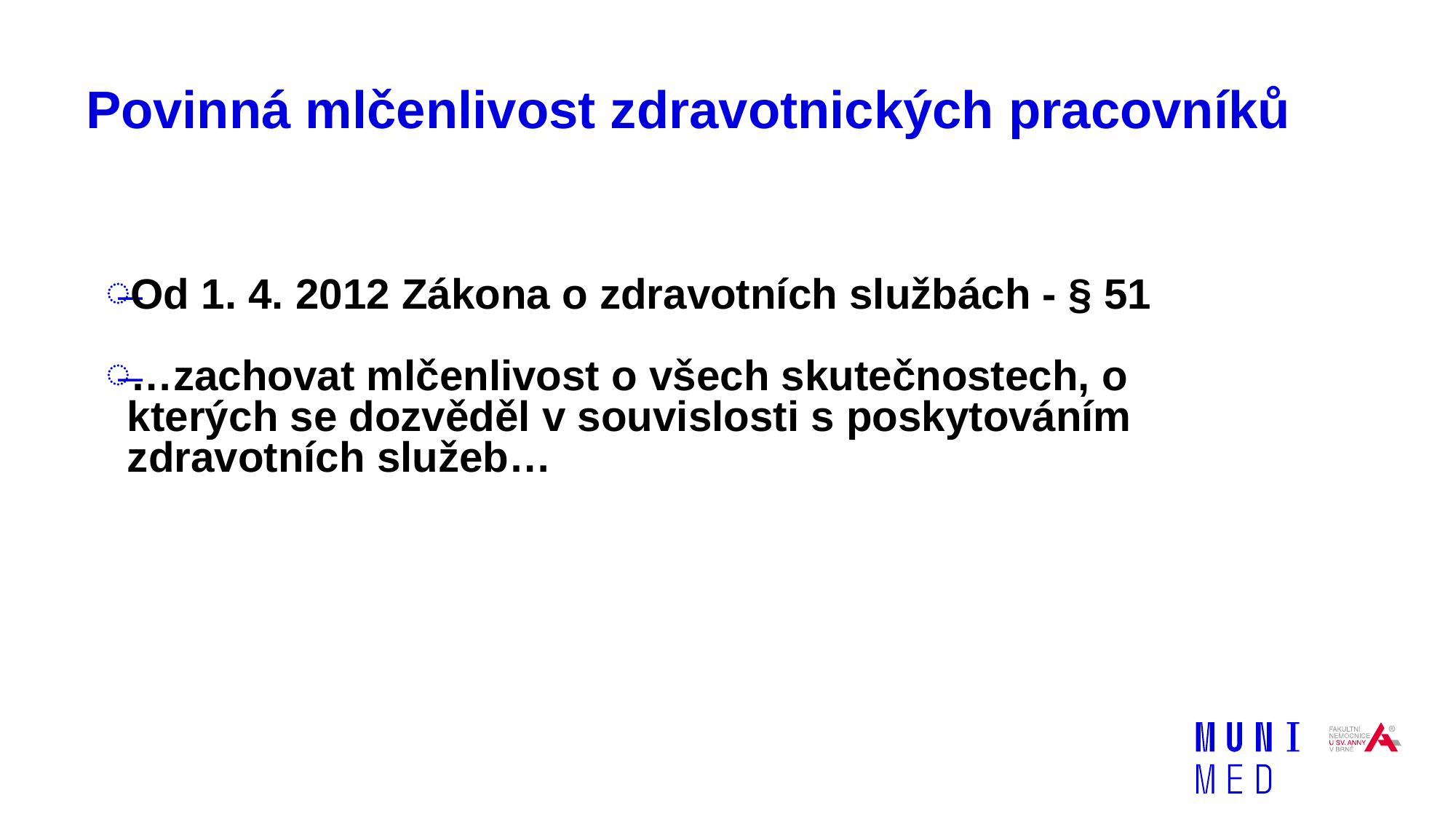

# Povinná mlčenlivost zdravotnických pracovníků
Od 1. 4. 2012 Zákona o zdravotních službách - § 51

…zachovat mlčenlivost o všech skutečnostech, o kterých se dozvěděl v souvislosti s poskytováním zdravotních služeb…